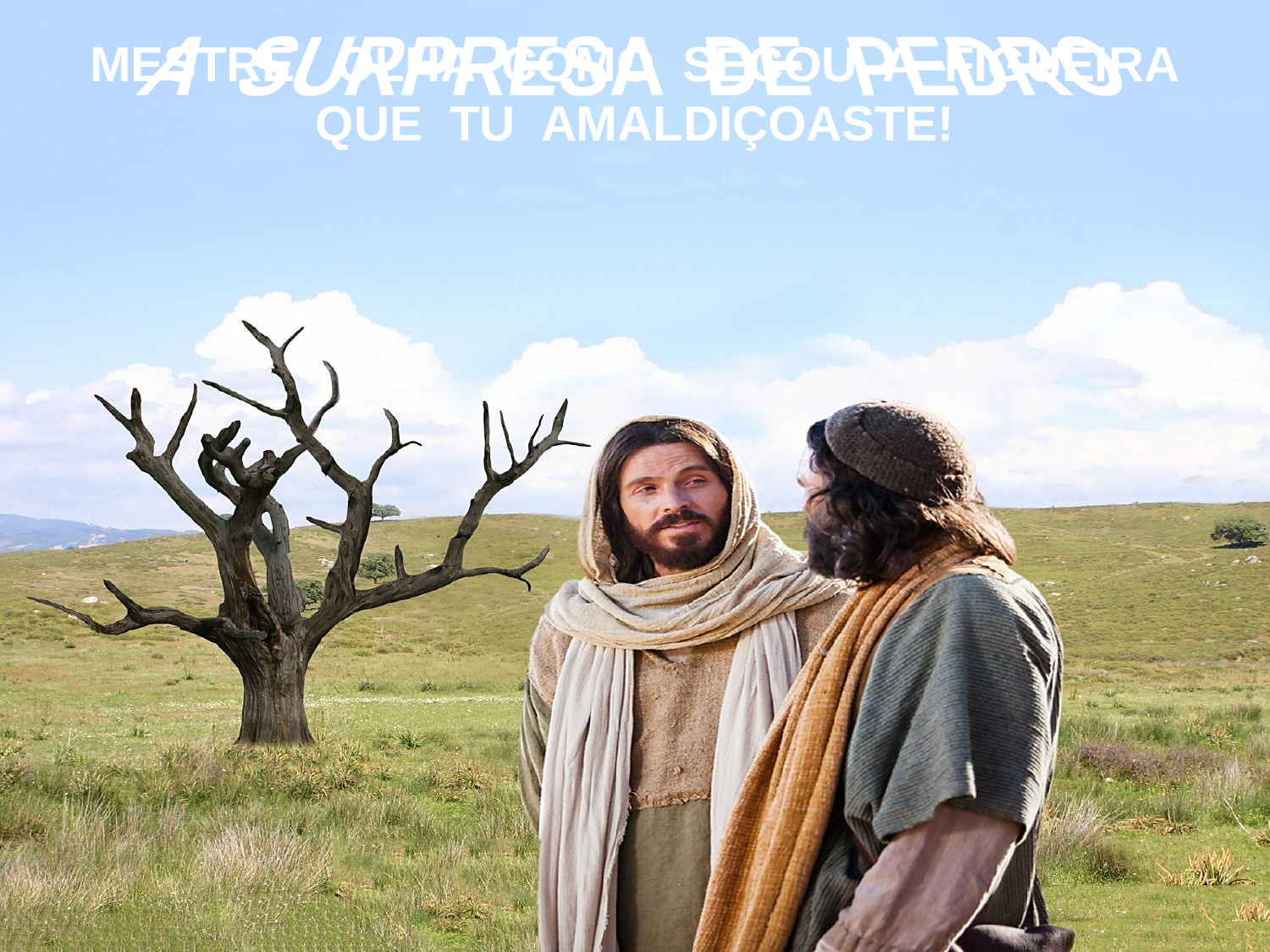

MESTRE,  OLHA  COMO  SECOU  A  FIGUEIRA
QUE  TU  AMALDIÇOASTE!
A  SURPRESA  DE  PEDRO